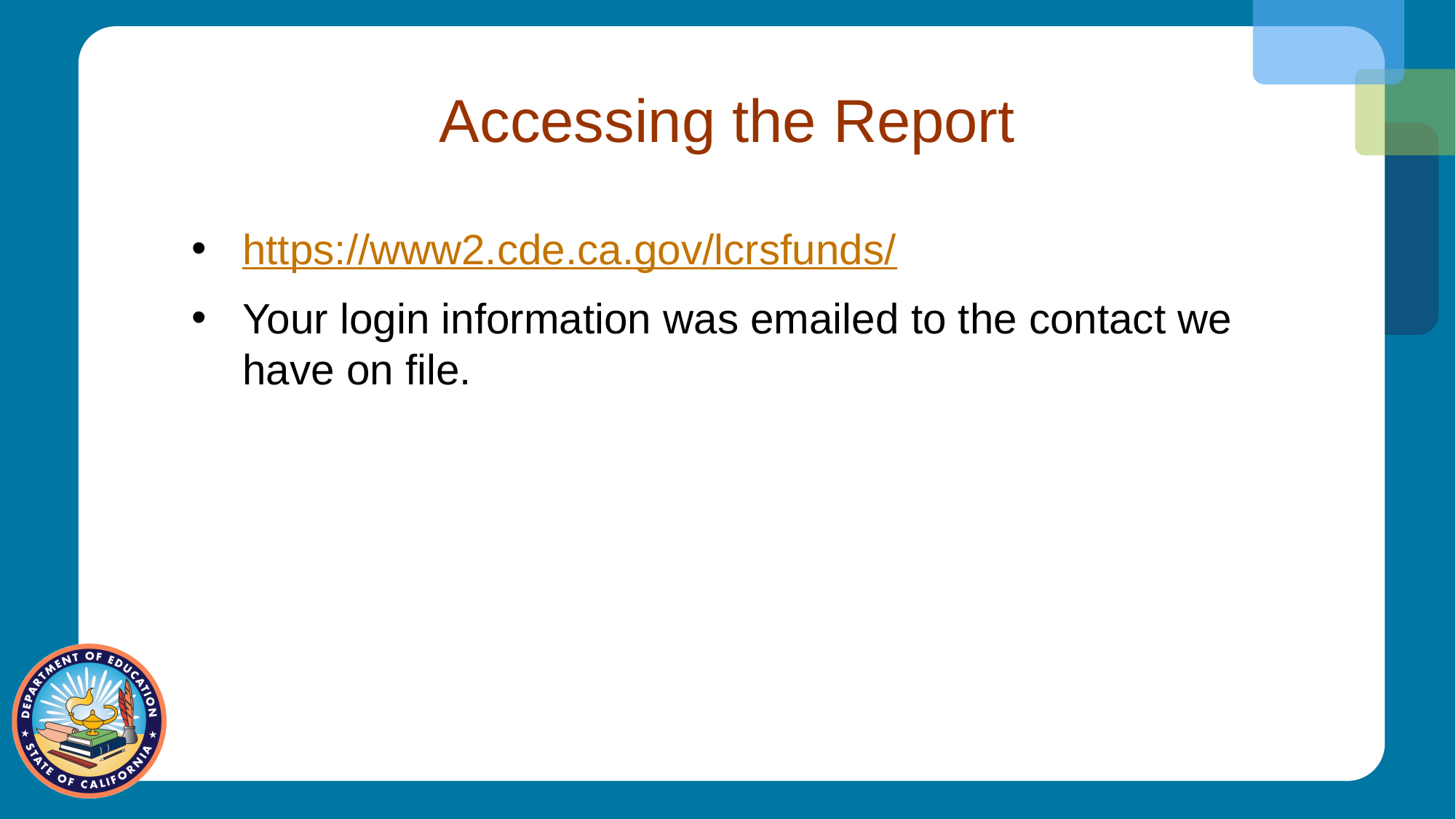

# Accessing the Report
https://www2.cde.ca.gov/lcrsfunds/
Your login information was emailed to the contact we have on file.